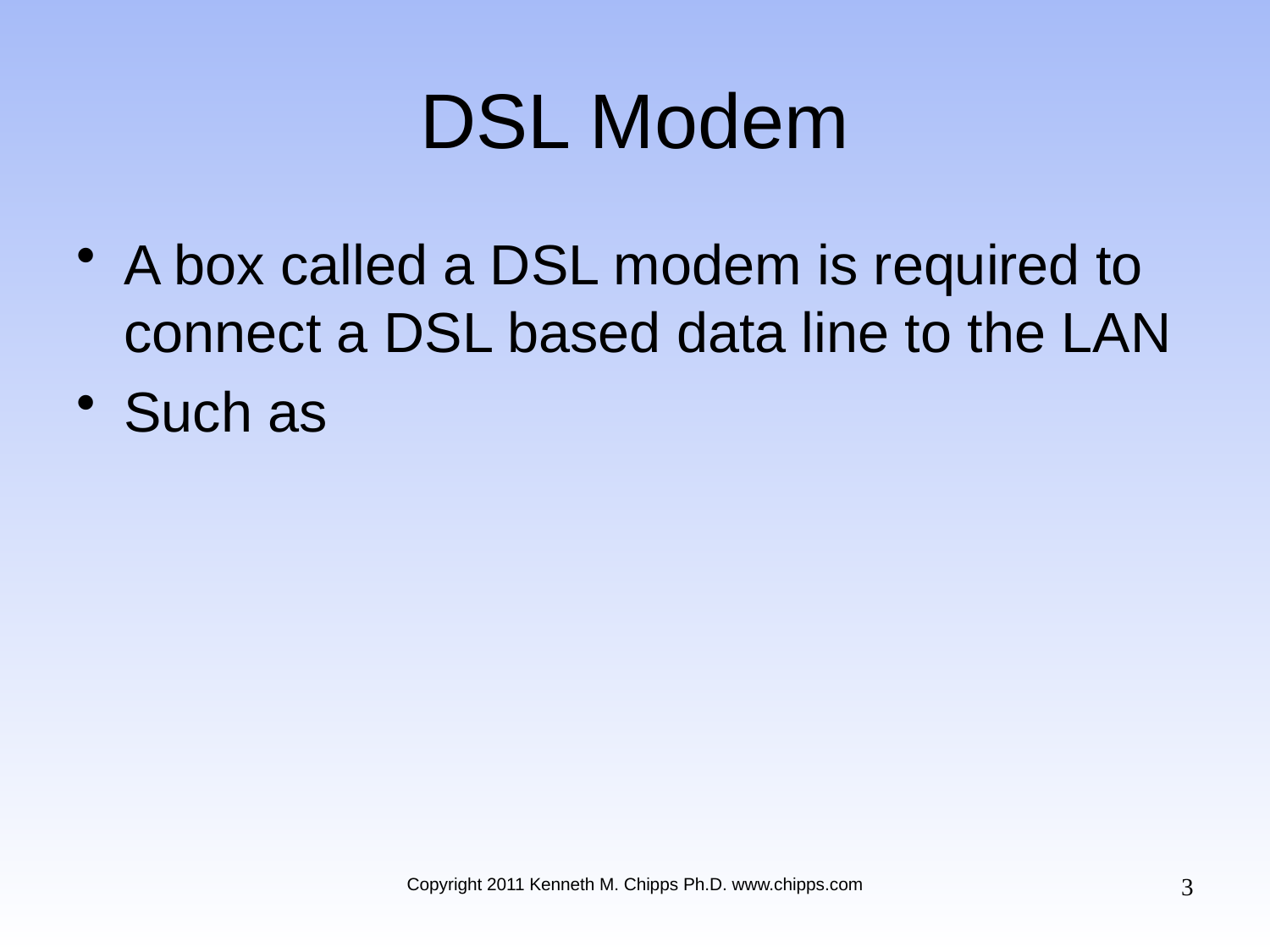

# DSL Modem
A box called a DSL modem is required to connect a DSL based data line to the LAN
Such as
3
Copyright 2011 Kenneth M. Chipps Ph.D. www.chipps.com